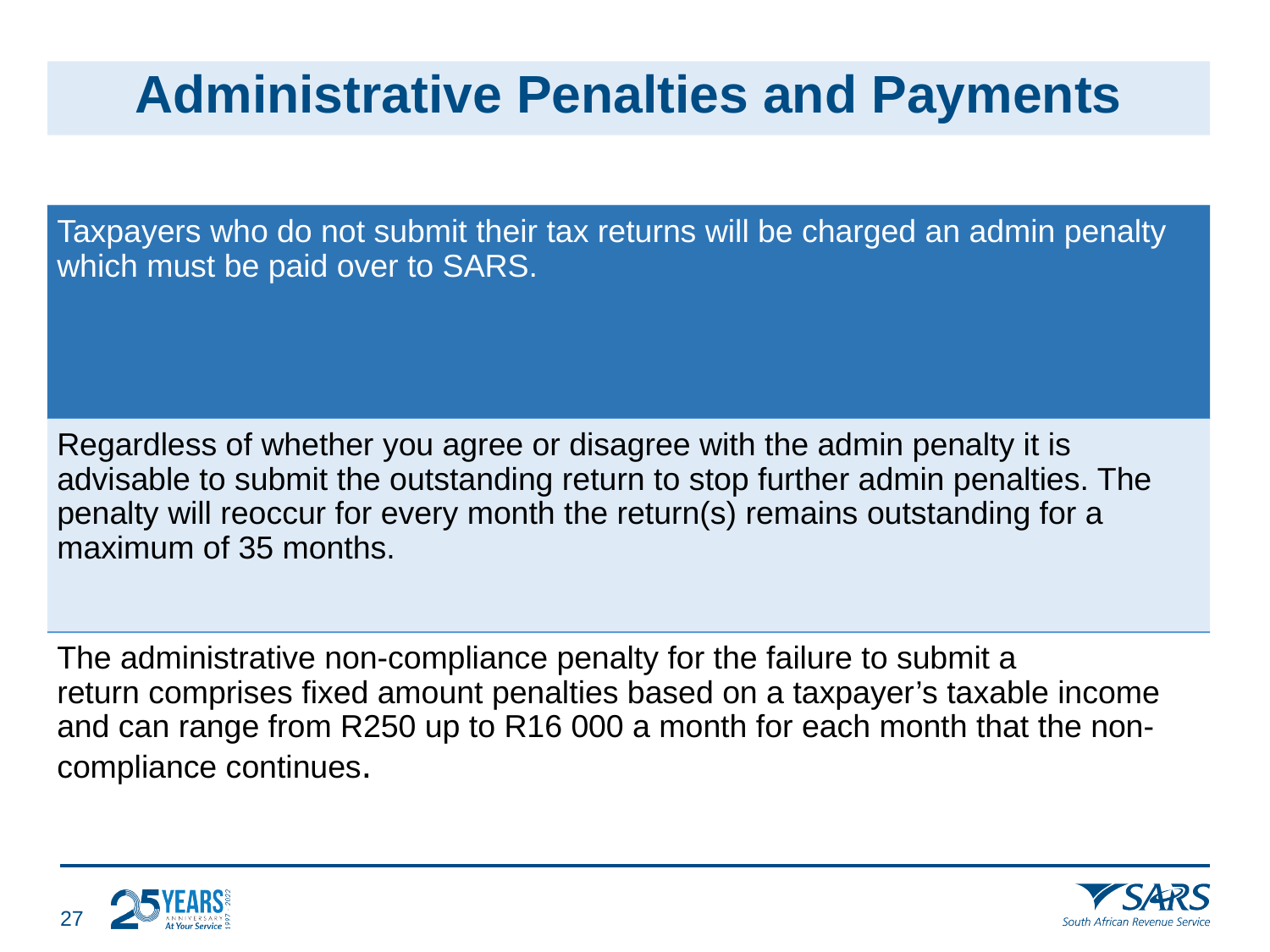

# Administrative Penalties and Payments
Taxpayers who do not submit their tax returns will be charged an admin penalty which must be paid over to SARS.
Regardless of whether you agree or disagree with the admin penalty it is advisable to submit the outstanding return to stop further admin penalties. The penalty will reoccur for every month the return(s) remains outstanding for a maximum of 35 months.
The administrative non-compliance penalty for the failure to submit a return comprises fixed amount penalties based on a taxpayer’s taxable income and can range from R250 up to R16 000 a month for each month that the non-compliance continues.
27